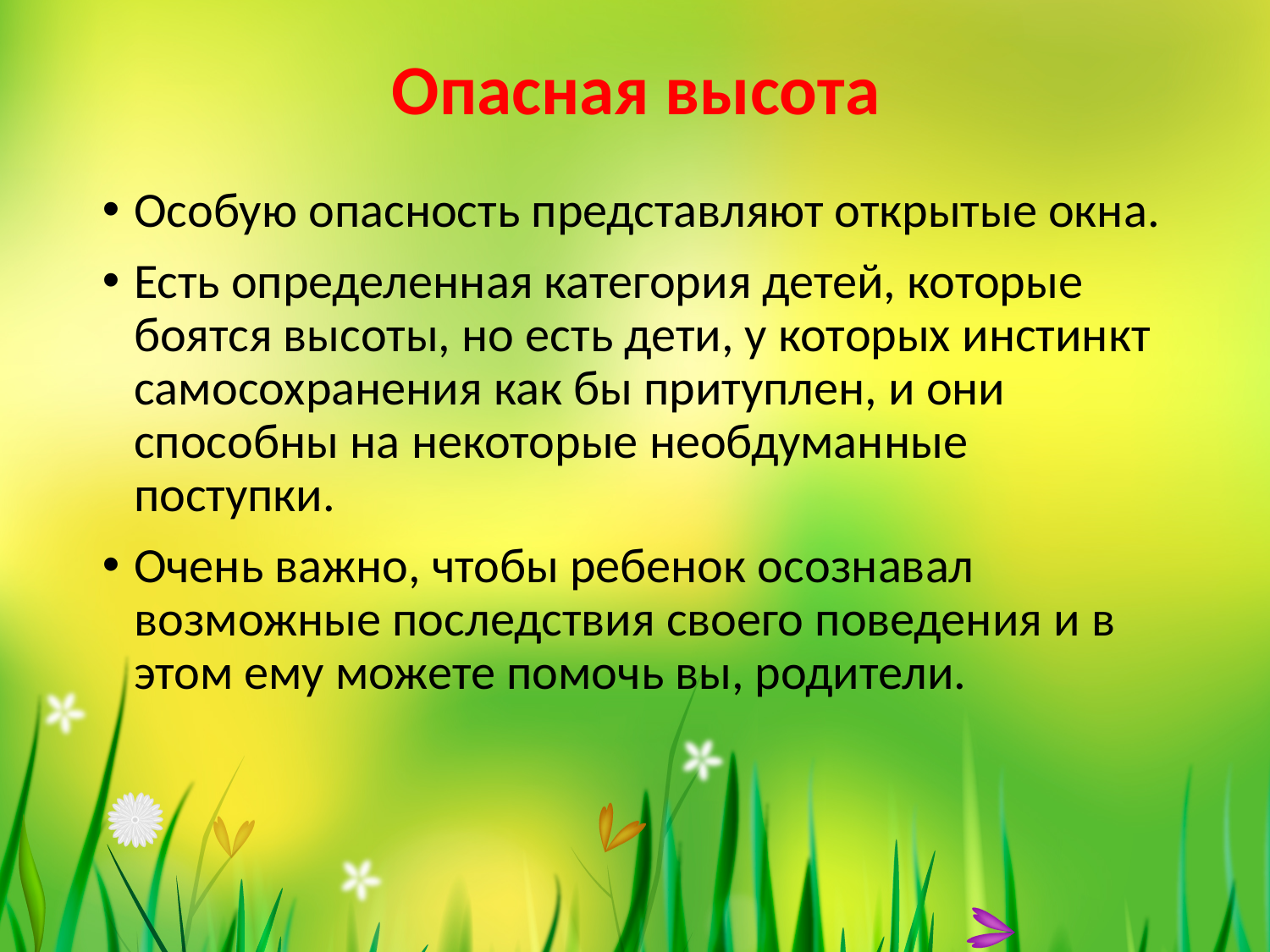

# Опасная высота
Особую опасность представляют открытые окна.
Есть определенная категория детей, которые боятся высоты, но есть дети, у которых инстинкт самосохранения как бы притуплен, и они способны на некоторые необдуманные поступки.
Очень важно, чтобы ребенок осознавал возможные последствия своего поведения и в этом ему можете помочь вы, родители.